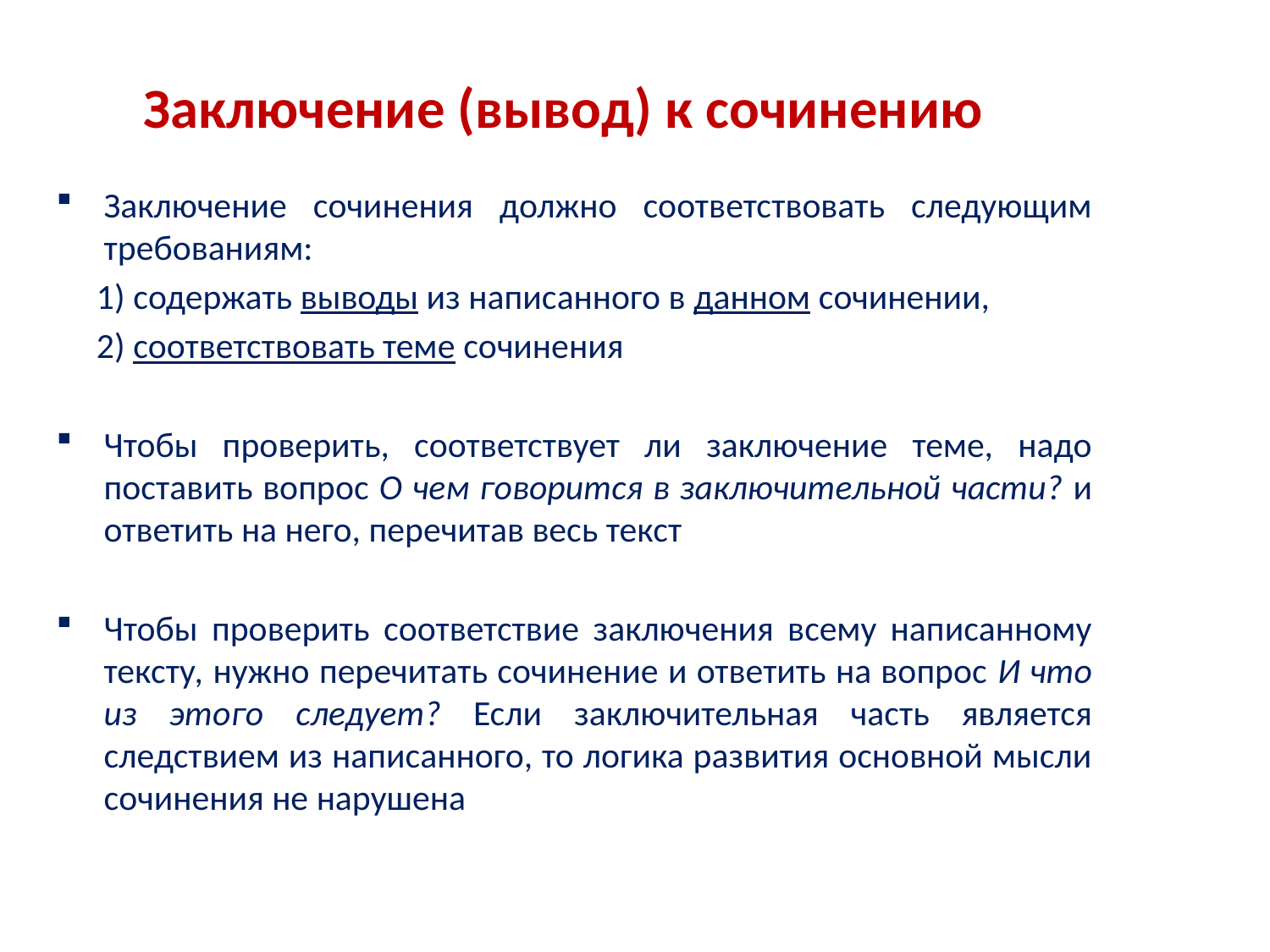

Заключение (вывод) к сочинению
Заключение сочинения должно соответствовать следующим требованиям:
     1) содержать выводы из написанного в данном сочинении,
     2) соответствовать теме сочинения

Чтобы проверить, соответствует ли заключение теме, надо поставить вопрос О чем говорится в заключительной части? и ответить на него, перечитав весь текст

Чтобы проверить соответствие заключения всему написанному тексту, нужно перечитать сочинение и ответить на вопрос И что из этого следует? Если заключительная часть является следствием из написанного, то логика развития основной мысли сочинения не нарушена